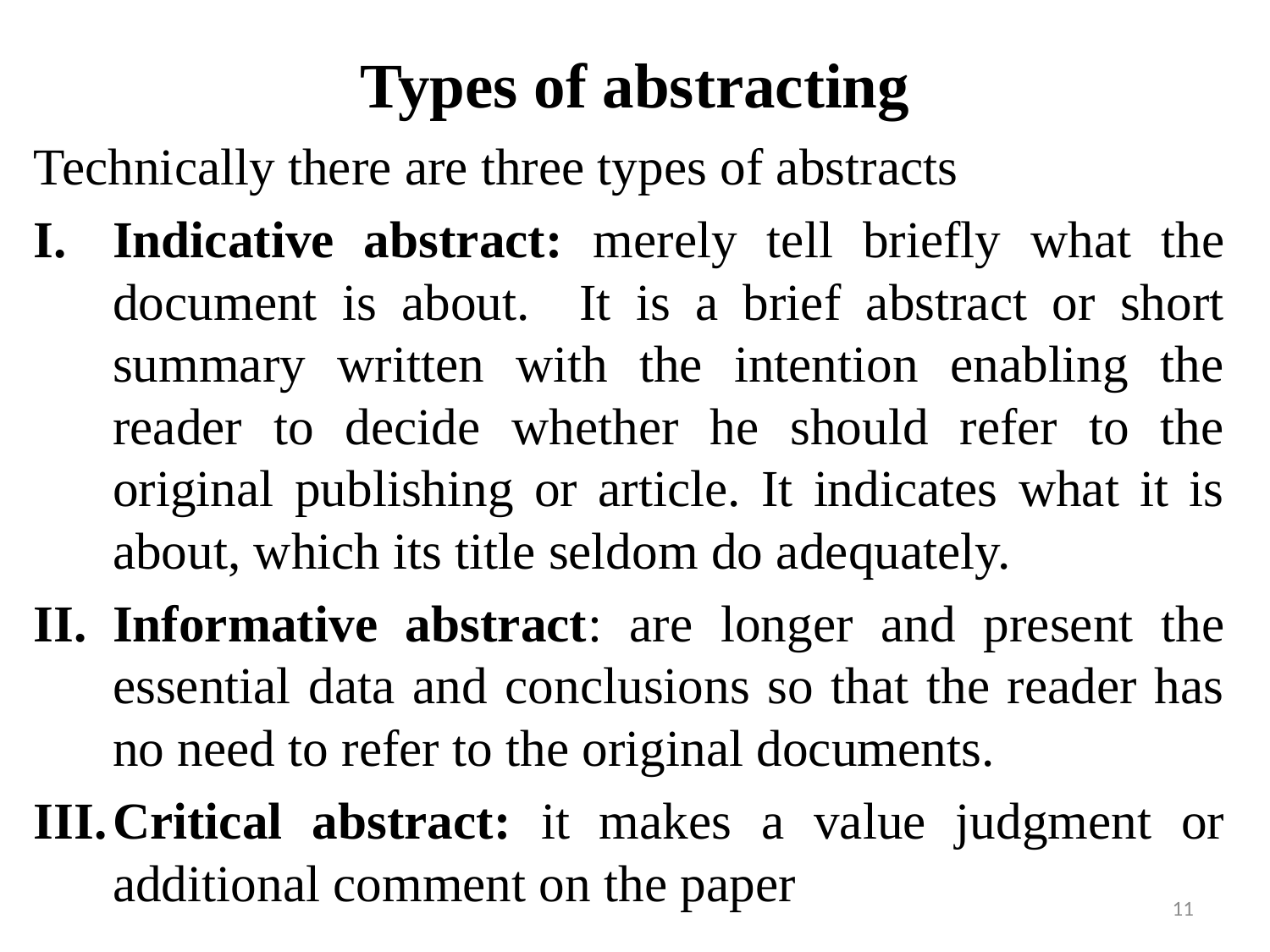

# Types of abstracting
Technically there are three types of abstracts
Indicative abstract: merely tell briefly what the document is about.  It is a brief abstract or short summary written with the intention enabling the reader to decide whether he should refer to the original publishing or article. It indicates what it is about, which its title seldom do adequately.
Informative abstract: are longer and present the essential data and conclusions so that the reader has no need to refer to the original documents.
Critical abstract: it makes a value judgment or additional comment on the paper

11